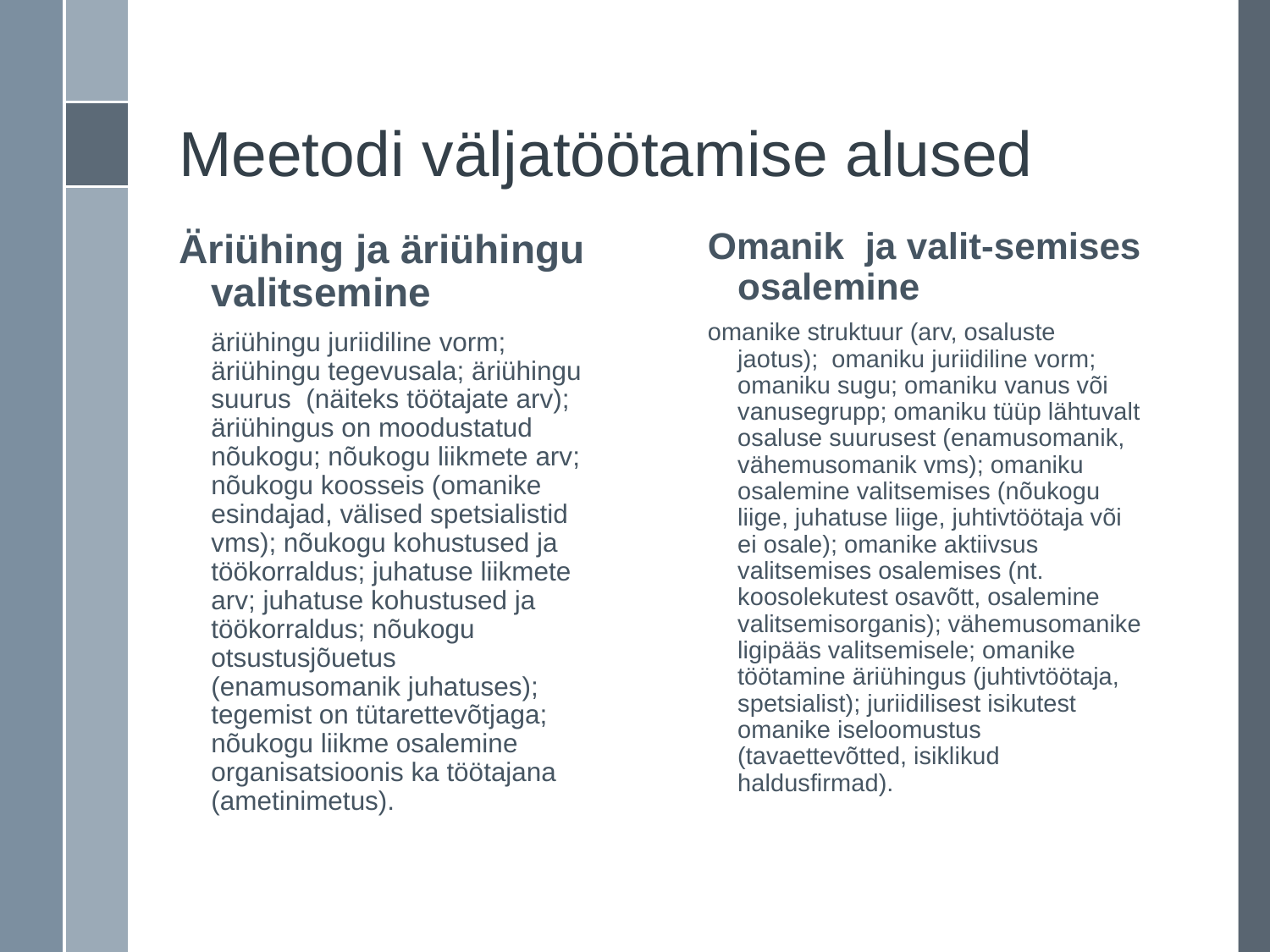

# Meetodi väljatöötamise alused
Omanik  ja valit-semises osalemine
omanike struktuur (arv, osaluste jaotus);  omaniku juriidiline vorm; omaniku sugu; omaniku vanus või vanusegrupp; omaniku tüüp lähtuvalt osaluse suurusest (enamusomanik, vähemusomanik vms); omaniku osalemine valitsemises (nõukogu liige, juhatuse liige, juhtivtöötaja või ei osale); omanike aktiivsus valitsemises osalemises (nt. koosolekutest osavõtt, osalemine valitsemisorganis); vähemusomanike ligipääs valitsemisele; omanike töötamine äriühingus (juhtivtöötaja, spetsialist); juriidilisest isikutest omanike iseloomustus (tavaettevõtted, isiklikud haldusfirmad).
Äriühing ja äriühingu valitsemine
äriühingu juriidiline vorm; äriühingu tegevusala; äriühingu suurus  (näiteks töötajate arv); äriühingus on moodustatud nõukogu; nõukogu liikmete arv; nõukogu koosseis (omanike esindajad, välised spetsialistid vms); nõukogu kohustused ja töökorraldus; juhatuse liikmete arv; juhatuse kohustused ja töökorraldus; nõukogu otsustusjõuetus (enamusomanik juhatuses); tegemist on tütarettevõtjaga; nõukogu liikme osalemine organisatsioonis ka töötajana (ametinimetus).